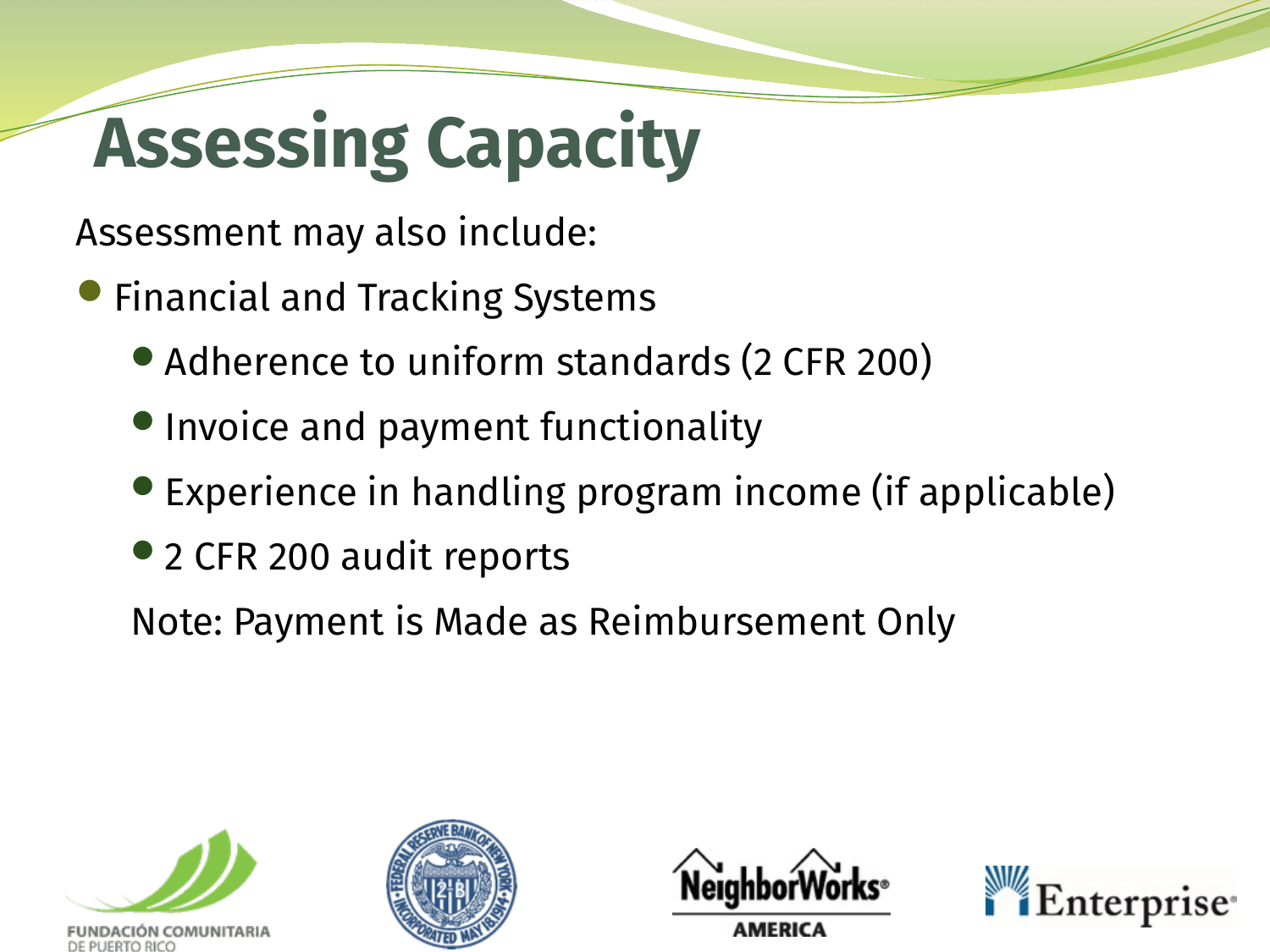

# Assessing Capacity
Assessment may also include:
Financial and Tracking Systems
Adherence to uniform standards (2 CFR 200)
Invoice and payment functionality
Experience in handling program income (if applicable)
2 CFR 200 audit reports
Note: Payment is Made as Reimbursement Only